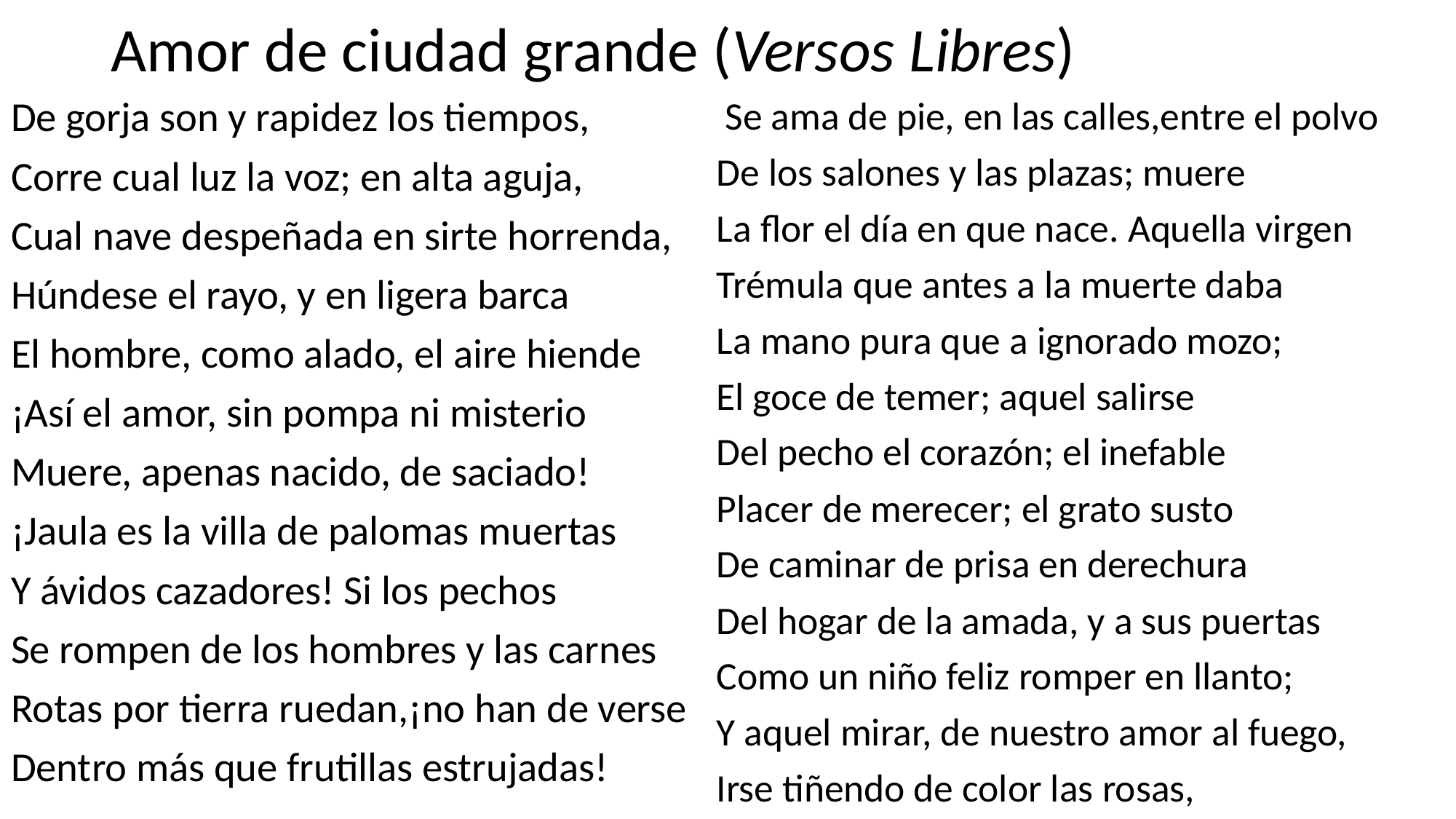

# Amor de ciudad grande (Versos Libres)
De gorja son y rapidez los tiempos,
Corre cual luz la voz; en alta aguja,
Cual nave despeñada en sirte horrenda,
Húndese el rayo, y en ligera barca
El hombre, como alado, el aire hiende
¡Así el amor, sin pompa ni misterio
Muere, apenas nacido, de saciado!
¡Jaula es la villa de palomas muertas
Y ávidos cazadores! Si los pechos
Se rompen de los hombres y las carnes
Rotas por tierra ruedan,¡no han de verse
Dentro más que frutillas estrujadas!

 Se ama de pie, en las calles,entre el polvo
De los salones y las plazas; muere
La flor el día en que nace. Aquella virgen
Trémula que antes a la muerte daba
La mano pura que a ignorado mozo;
El goce de temer; aquel salirse
Del pecho el corazón; el inefable
Placer de merecer; el grato susto
De caminar de prisa en derechura
Del hogar de la amada, y a sus puertas
Como un niño feliz romper en llanto;
Y aquel mirar, de nuestro amor al fuego,
Irse tiñendo de color las rosas,